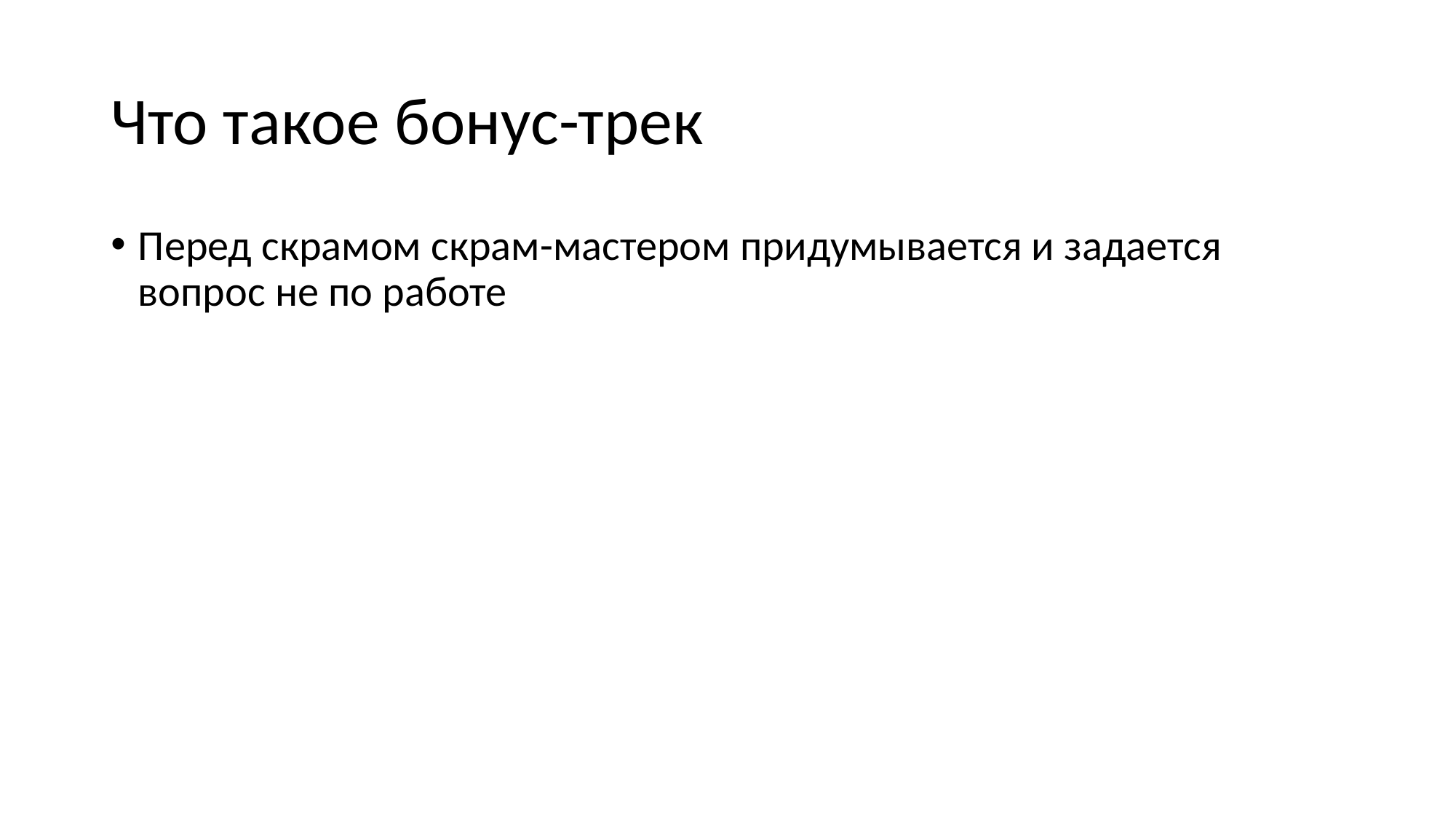

# Что такое бонус-трек
Перед скрамом скрам-мастером придумывается и задается вопрос не по работе